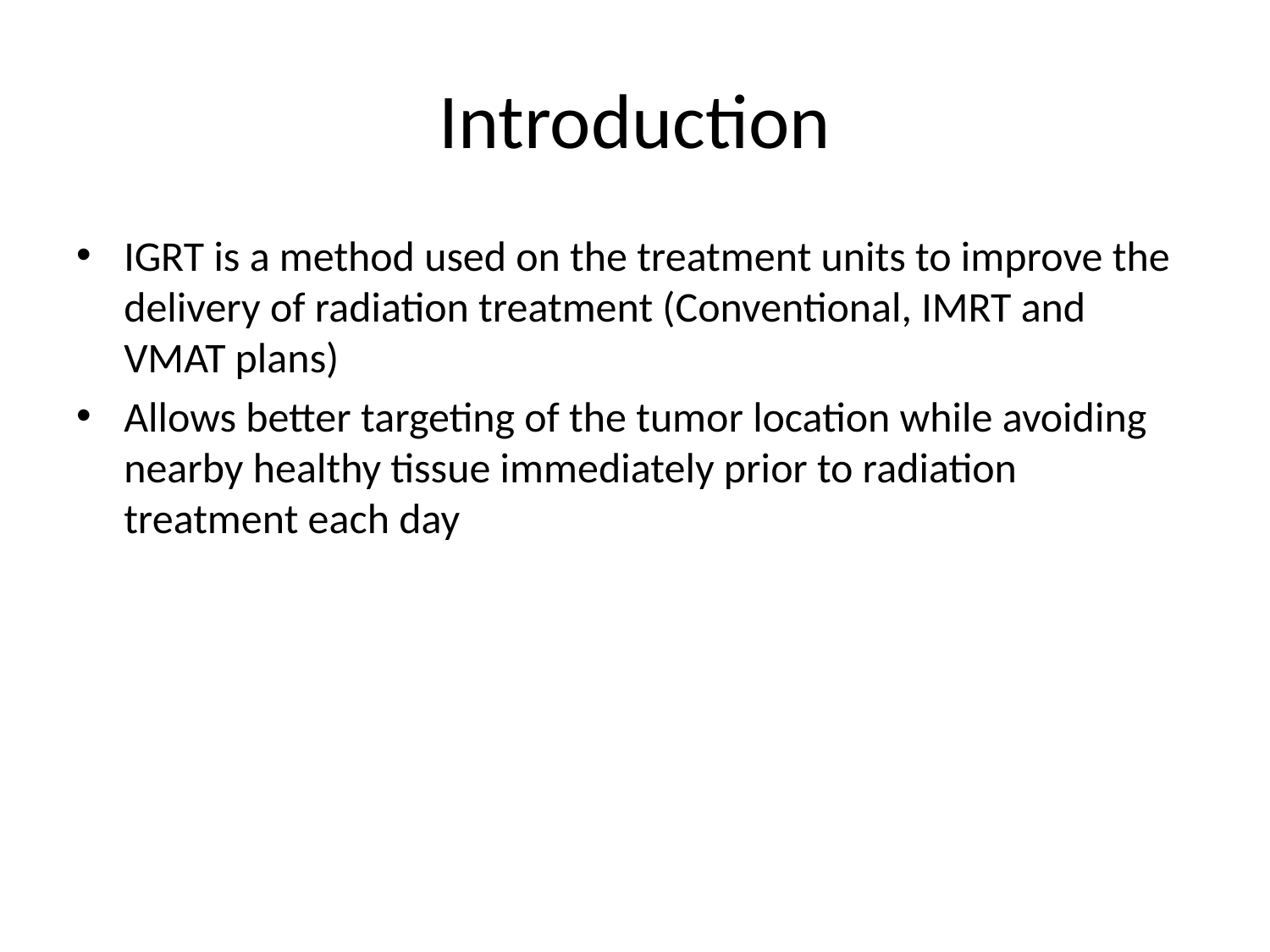

# Introduction
IGRT is a method used on the treatment units to improve the delivery of radiation treatment (Conventional, IMRT and VMAT plans)
Allows better targeting of the tumor location while avoiding nearby healthy tissue immediately prior to radiation treatment each day